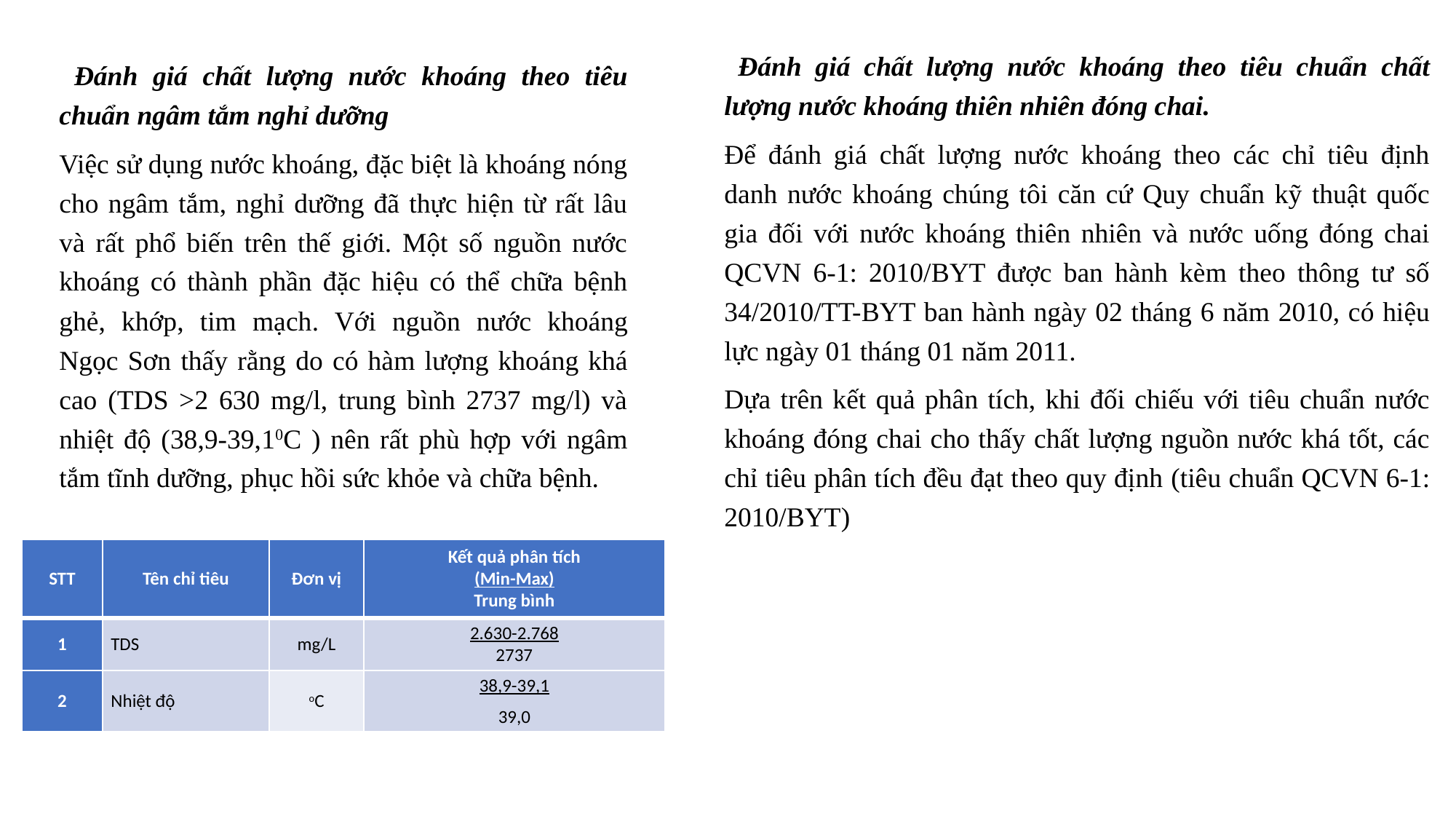

Đánh giá chất lượng nước khoáng theo tiêu chuẩn chất lượng nước khoáng thiên nhiên đóng chai.
Để đánh giá chất lượng nước khoáng theo các chỉ tiêu định danh nước khoáng chúng tôi căn cứ Quy chuẩn kỹ thuật quốc gia đối với nước khoáng thiên nhiên và nước uống đóng chai QCVN 6-1: 2010/BYT được ban hành kèm theo thông tư số 34/2010/TT-BYT ban hành ngày 02 tháng 6 năm 2010, có hiệu lực ngày 01 tháng 01 năm 2011.
Dựa trên kết quả phân tích, khi đối chiếu với tiêu chuẩn nước khoáng đóng chai cho thấy chất lượng nguồn nước khá tốt, các chỉ tiêu phân tích đều đạt theo quy định (tiêu chuẩn QCVN 6-1: 2010/BYT)
 Đánh giá chất lượng nước khoáng theo tiêu chuẩn ngâm tắm nghỉ dưỡng
Việc sử dụng nước khoáng, đặc biệt là khoáng nóng cho ngâm tắm, nghỉ dưỡng đã thực hiện từ rất lâu và rất phổ biến trên thế giới. Một số nguồn nước khoáng có thành phần đặc hiệu có thể chữa bệnh ghẻ, khớp, tim mạch. Với nguồn nước khoáng Ngọc Sơn thấy rằng do có hàm lượng khoáng khá cao (TDS >2 630 mg/l, trung bình 2737 mg/l) và nhiệt độ (38,9-39,10C ) nên rất phù hợp với ngâm tắm tĩnh dưỡng, phục hồi sức khỏe và chữa bệnh.
| STT | Tên chỉ tiêu | Đơn vị | Kết quả phân tích (Min-Max) Trung bình |
| --- | --- | --- | --- |
| 1 | TDS | mg/L | 2.630-2.768 2737 |
| 2 | Nhiệt độ | oC | 38,9-39,1 39,0 |